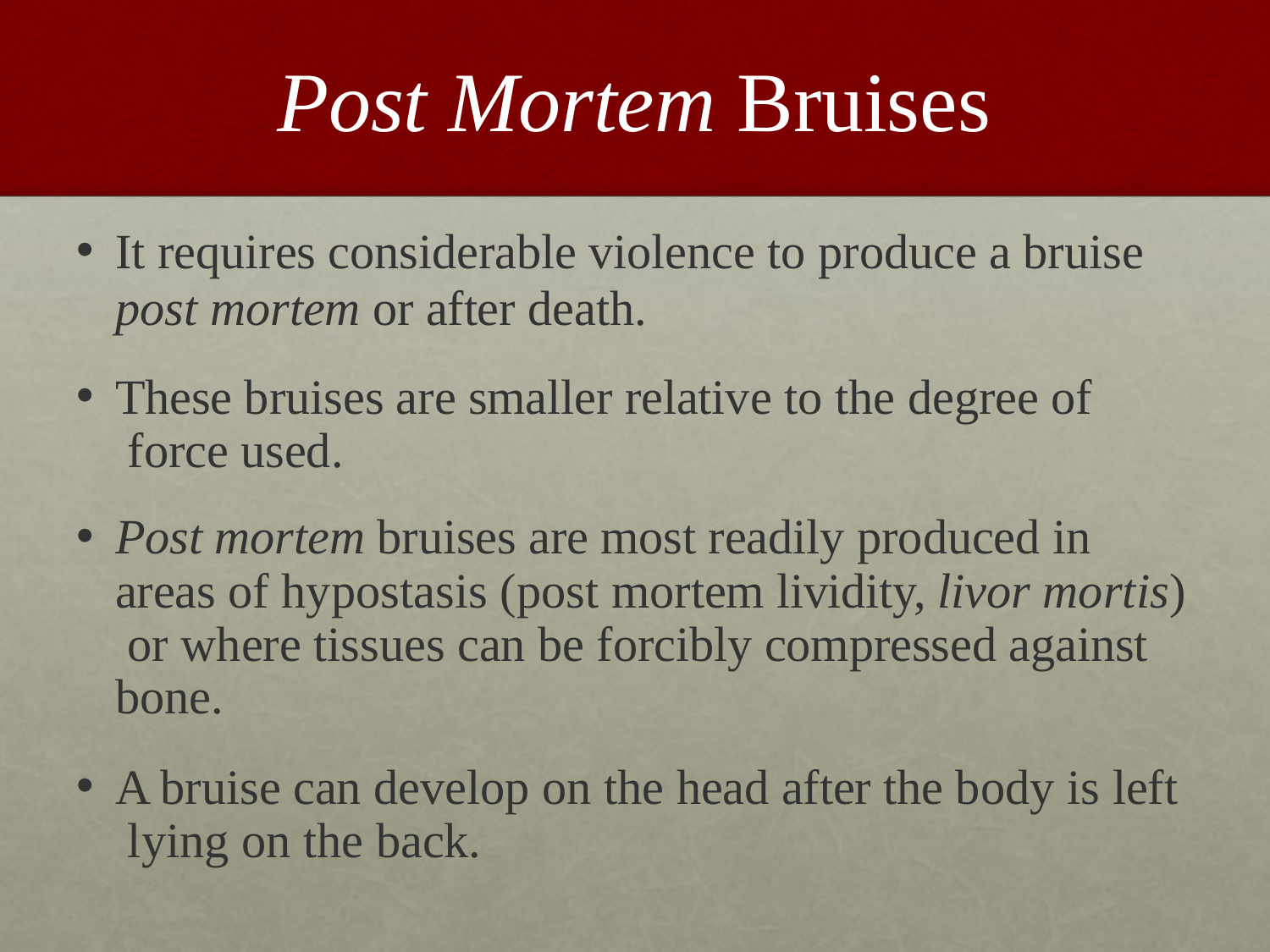

# Post Mortem Bruises
It requires considerable violence to produce a bruise
post mortem or after death.
These bruises are smaller relative to the degree of  force used.
Post mortem bruises are most readily produced in  areas of hypostasis (post mortem lividity, livor mortis)  or where tissues can be forcibly compressed against  bone.
A bruise can develop on the head after the body is left  lying on the back.